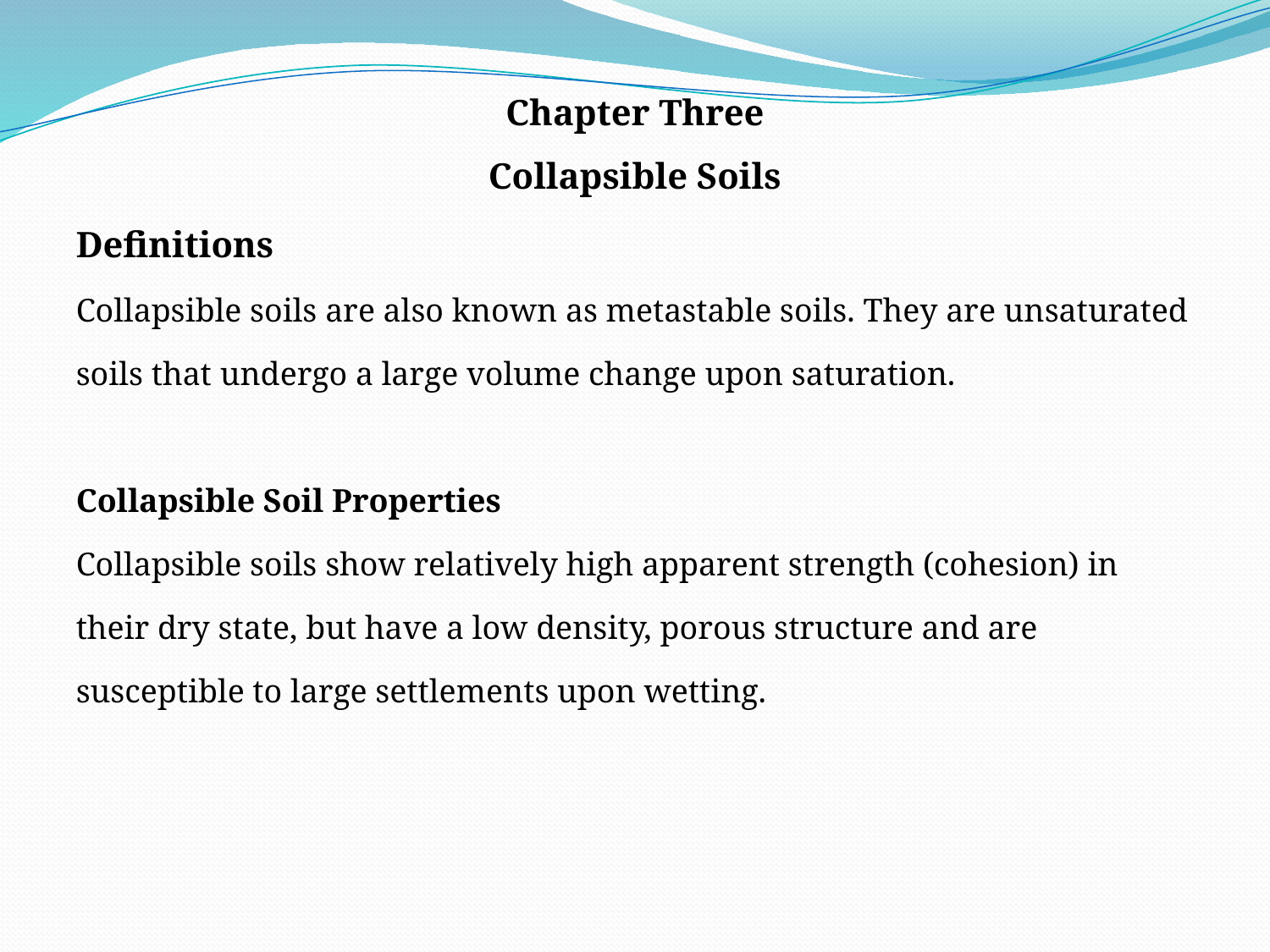

# Chapter Three Collapsible Soils
Definitions
Collapsible soils are also known as metastable soils. They are unsaturated
soils that undergo a large volume change upon saturation.

Collapsible Soil Properties
Collapsible soils show relatively high apparent strength (cohesion) in
their dry state, but have a low density, porous structure and are
susceptible to large settlements upon wetting.